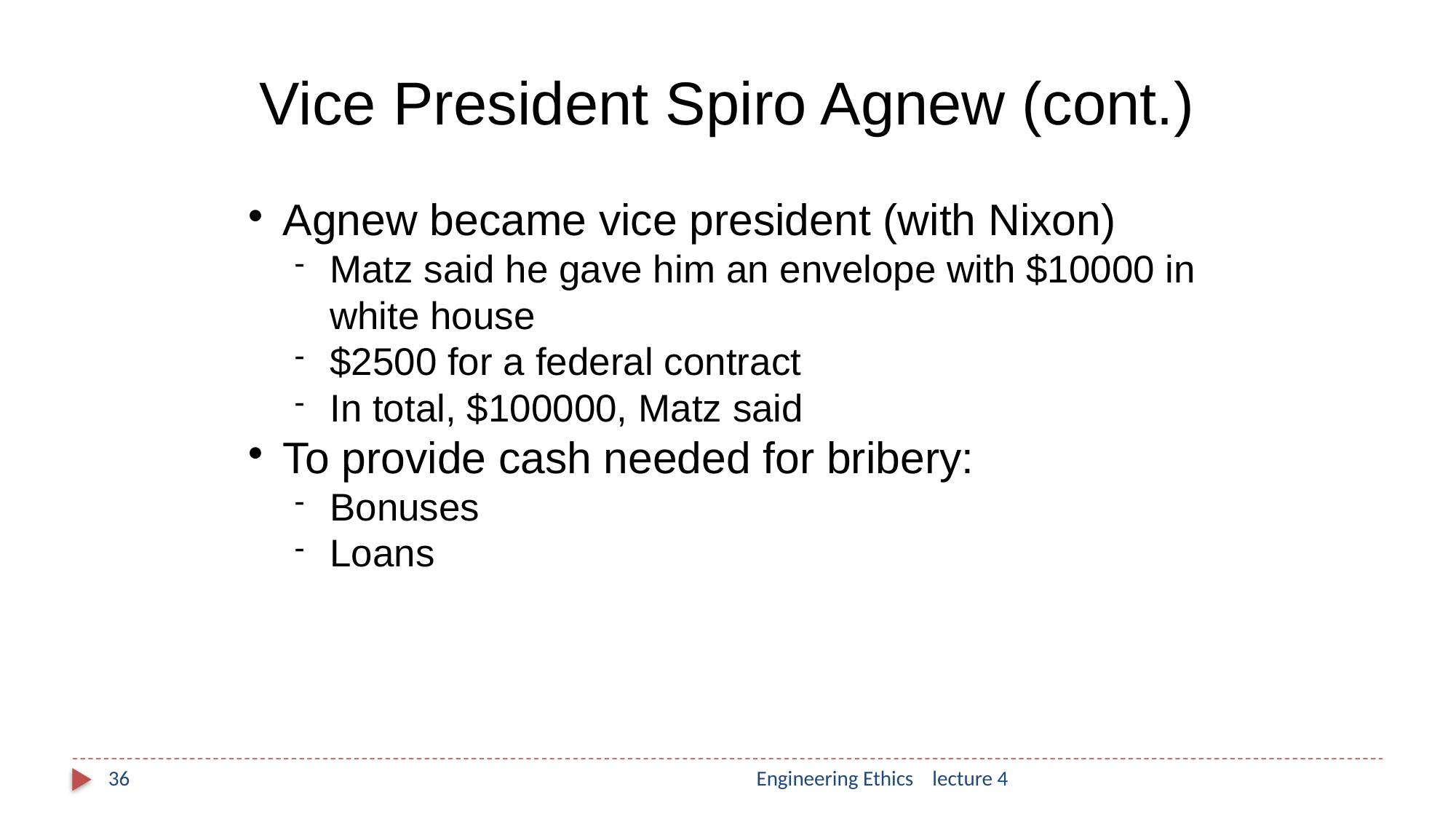

Vice President Spiro Agnew (cont.)
Agnew became vice president (with Nixon)
Matz said he gave him an envelope with $10000 in white house
$2500 for a federal contract
In total, $100000, Matz said
To provide cash needed for bribery:
Bonuses
Loans
36
Engineering Ethics    lecture 4